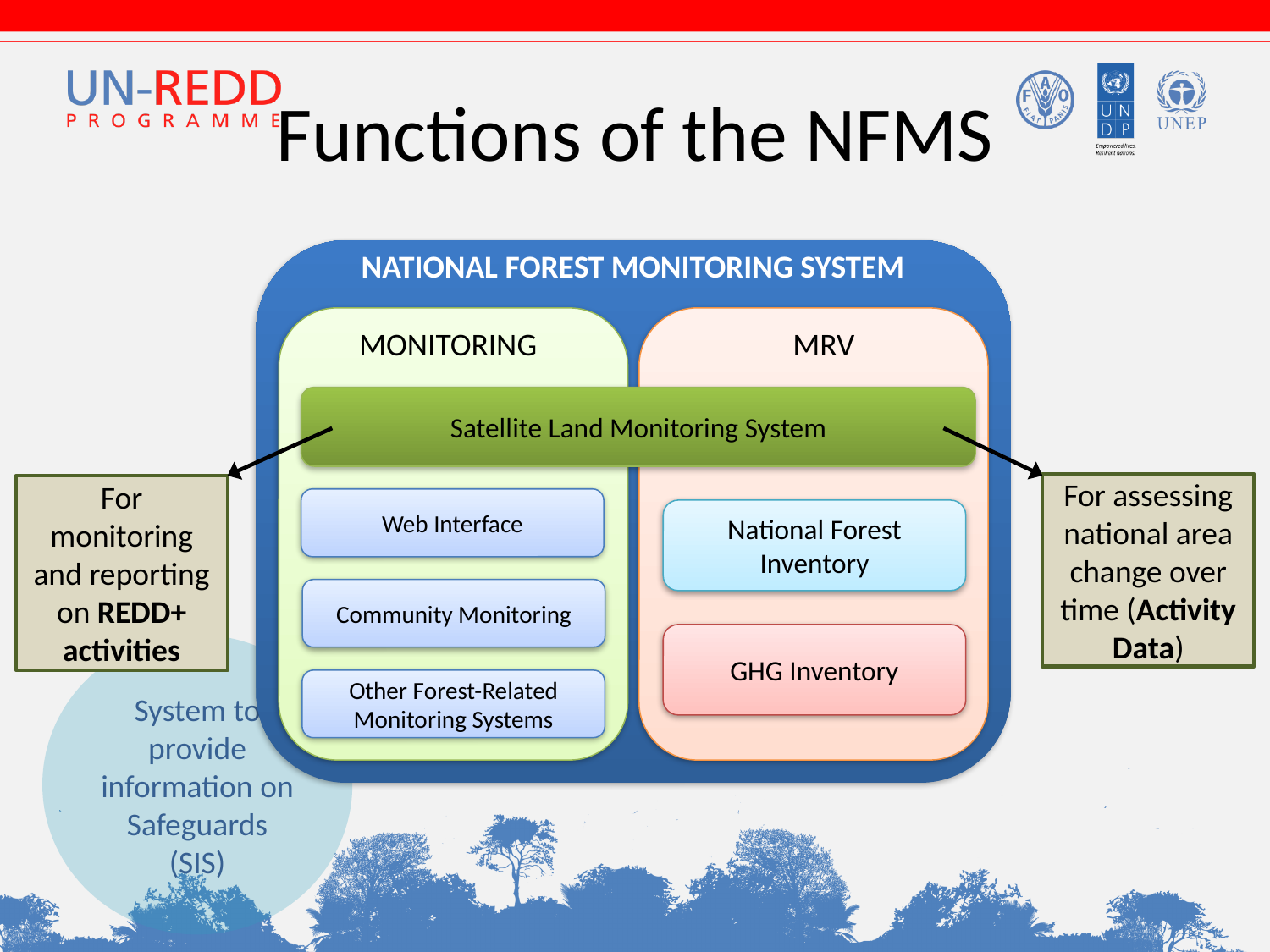

# Functions of the NFMS

NATIONAL FOREST MONITORING SYSTEM

MONITORING
MRV
Satellite Land Monitoring System
For assessing national area change over time (Activity Data)
For monitoring and reporting on REDD+ activities
Web Interface
National Forest Inventory
Community Monitoring
GHG Inventory
System to provide information on Safeguards
(SIS)
Other Forest-Related Monitoring Systems